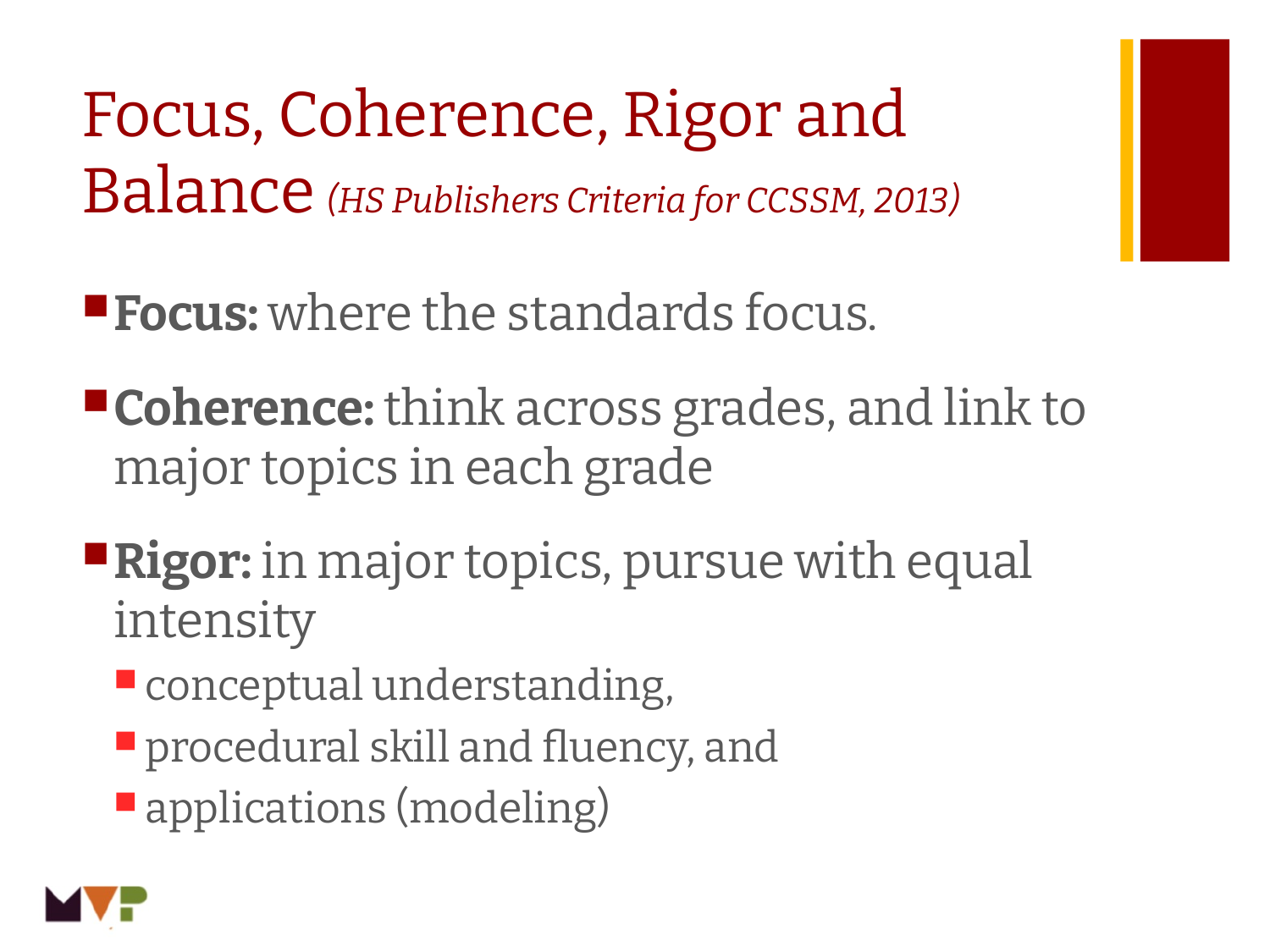

# Focus, Coherence, Rigor and Balance (HS Publishers Criteria for CCSSM, 2013)
Focus: where the standards focus.
Coherence: think across grades, and link to major topics in each grade
Rigor: in major topics, pursue with equal intensity
conceptual understanding,
procedural skill and fluency, and
applications (modeling)